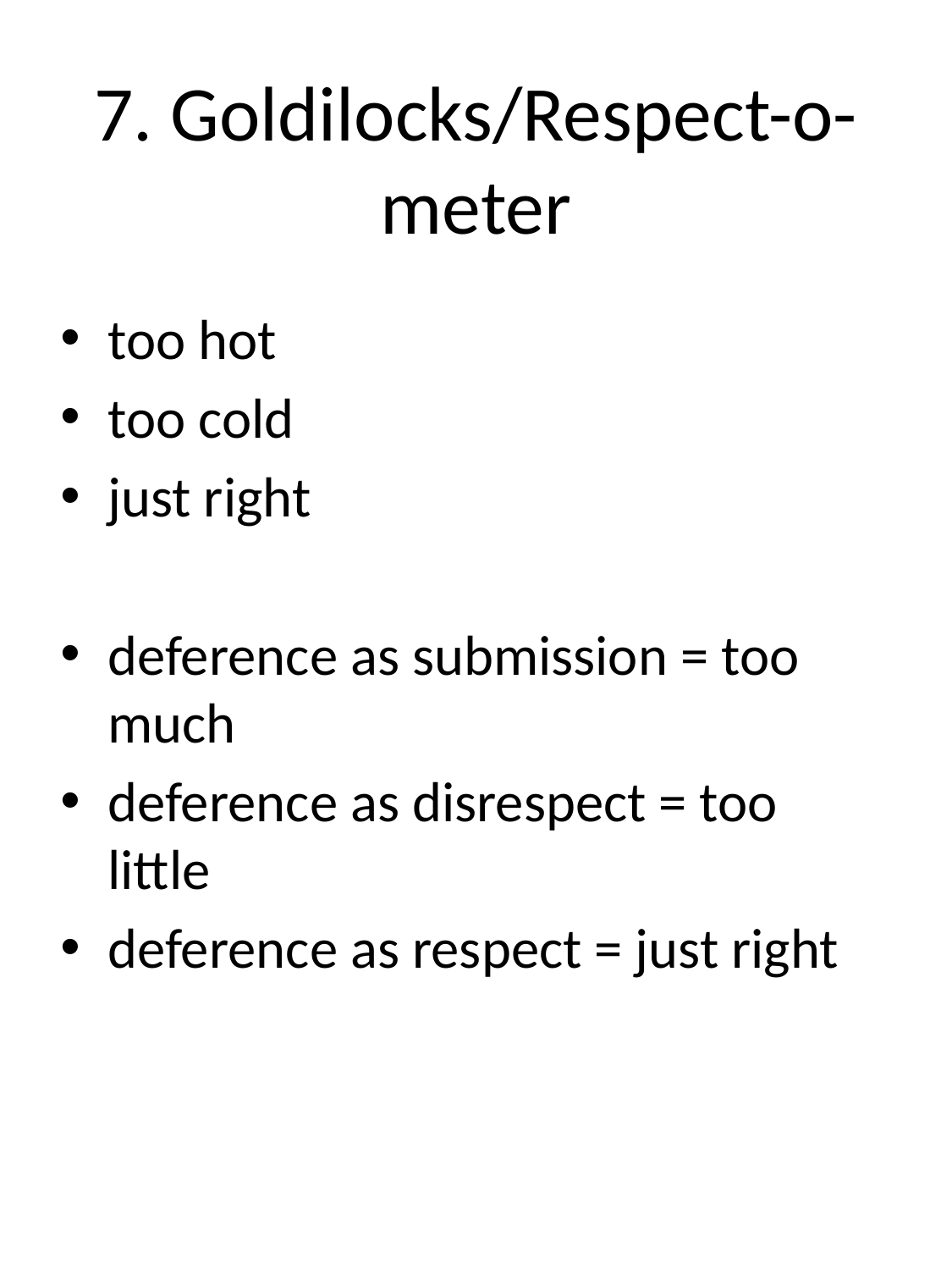

# 7. Goldilocks/Respect-o-meter
too hot
too cold
just right

deference as submission = too much
deference as disrespect = too little
deference as respect = just right